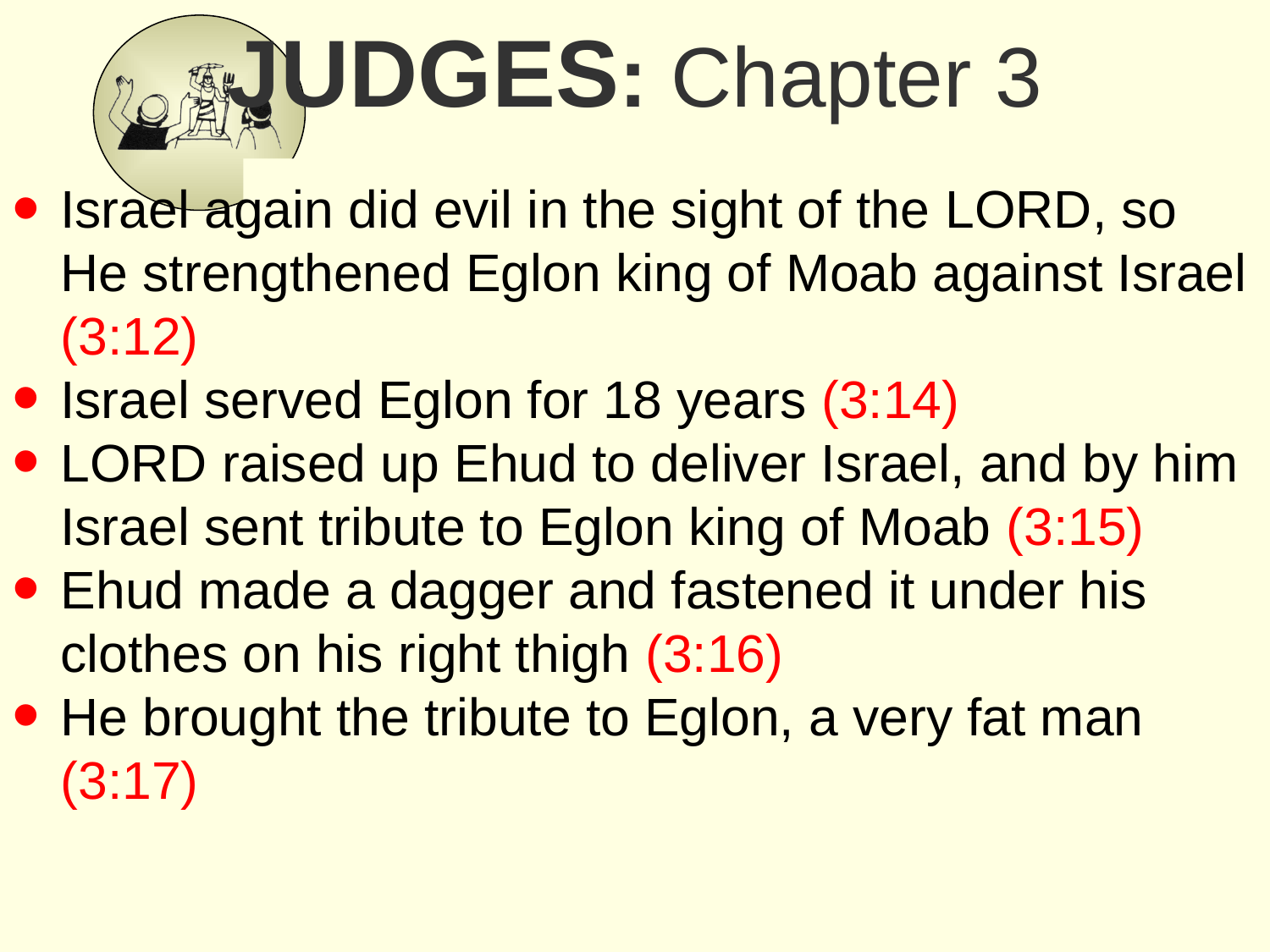

# Judges: Chapter 3

Israel again did evil in the sight of the Lord, so He strengthened Eglon king of Moab against Israel (3:12)
Israel served Eglon for 18 years (3:14)
Lord raised up Ehud to deliver Israel, and by him Israel sent tribute to Eglon king of Moab (3:15)
Ehud made a dagger and fastened it under his clothes on his right thigh (3:16)
He brought the tribute to Eglon, a very fat man (3:17)